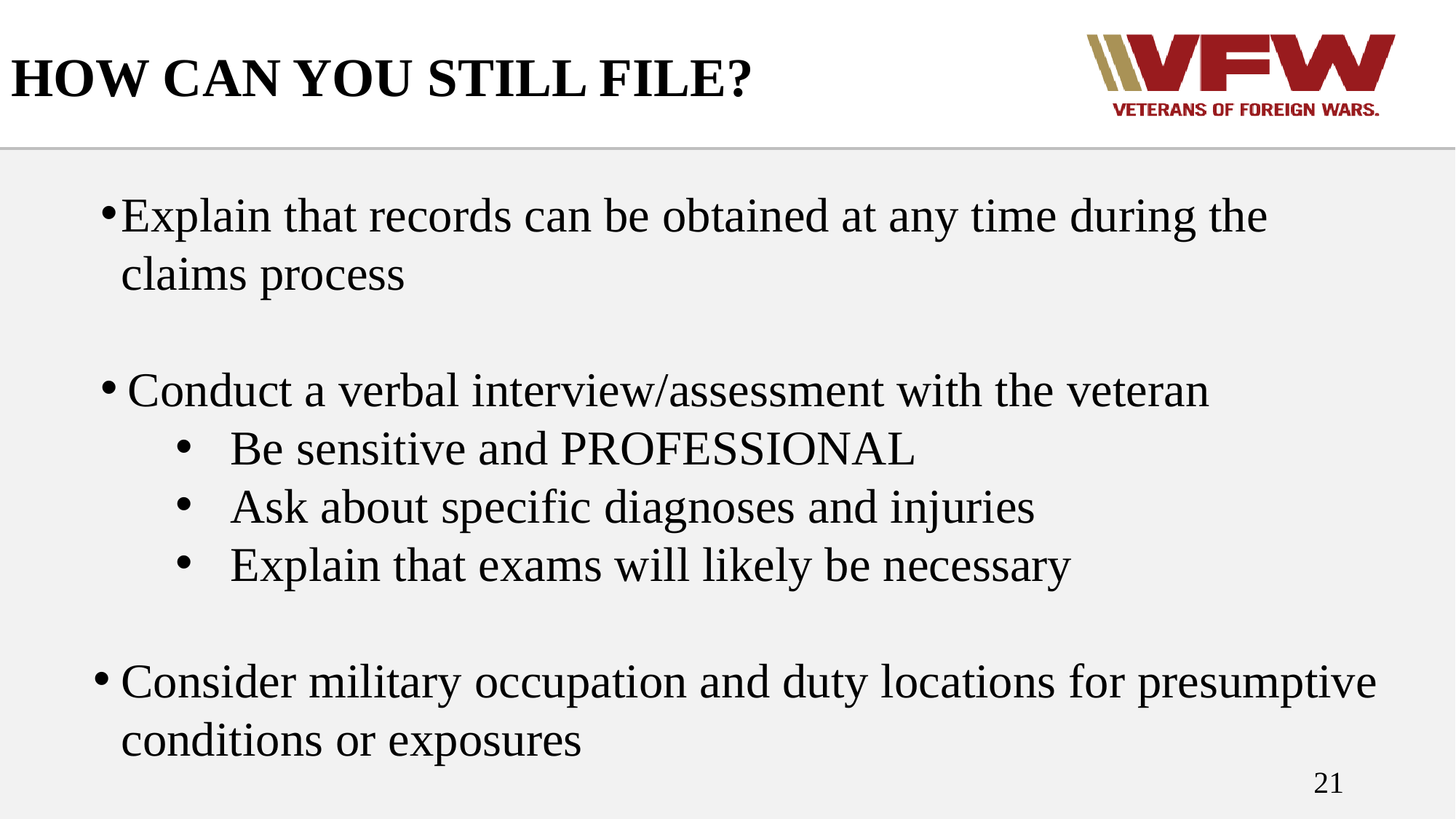

# HOW CAN YOU STILL FILE?
Explain that records can be obtained at any time during the claims process

Conduct a verbal interview/assessment with the veteran
Be sensitive and PROFESSIONAL
Ask about specific diagnoses and injuries
Explain that exams will likely be necessary

Consider military occupation and duty locations for presumptive conditions or exposures
21